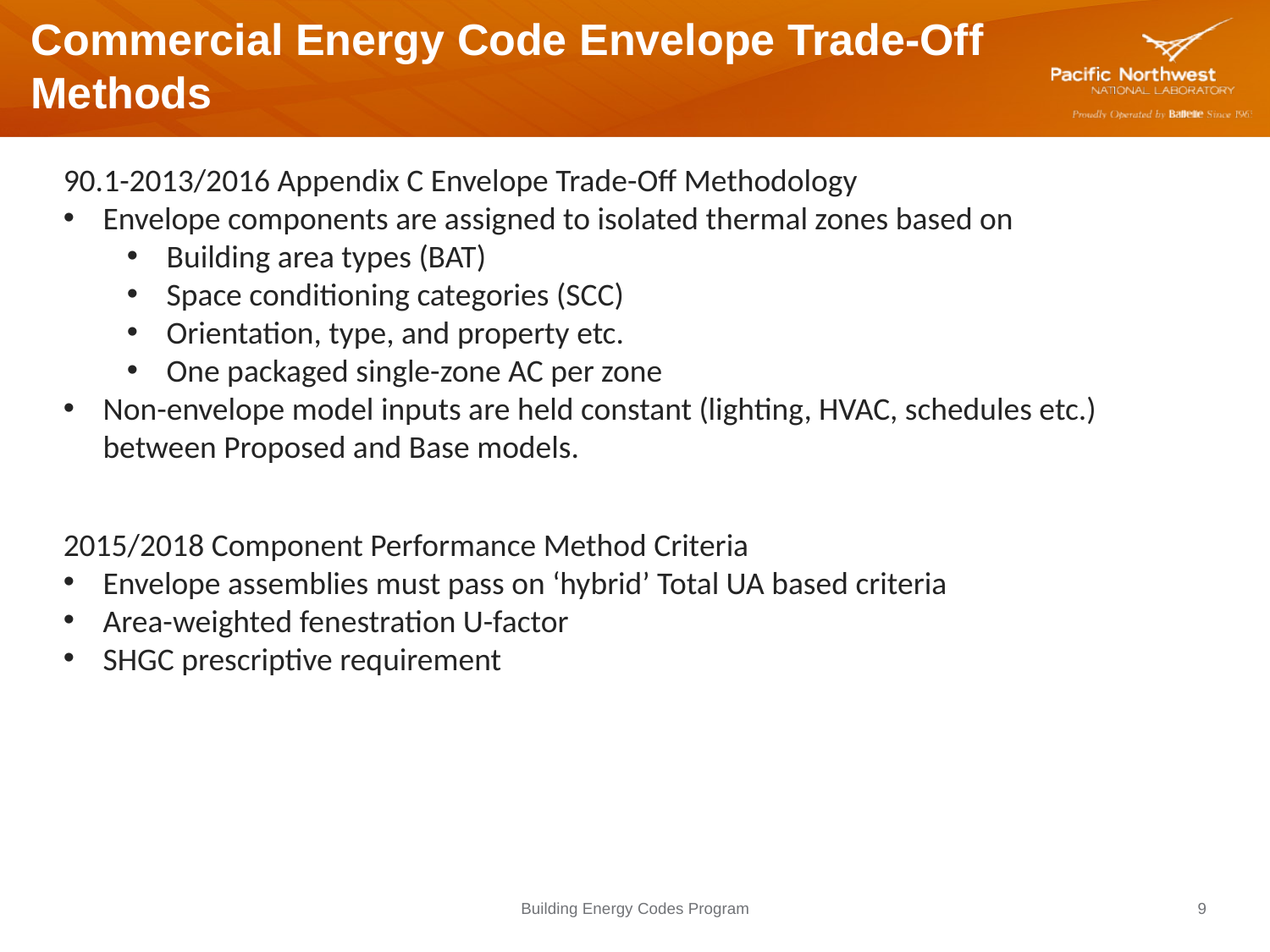

# Commercial Energy Code Envelope Trade-Off Methods
90.1-2013/2016 Appendix C Envelope Trade-Off Methodology
Envelope components are assigned to isolated thermal zones based on
Building area types (BAT)
Space conditioning categories (SCC)
Orientation, type, and property etc.
One packaged single-zone AC per zone
Non-envelope model inputs are held constant (lighting, HVAC, schedules etc.) between Proposed and Base models.
2015/2018 Component Performance Method Criteria
Envelope assemblies must pass on ‘hybrid’ Total UA based criteria
Area-weighted fenestration U-factor
SHGC prescriptive requirement

Building Energy Codes Program

9